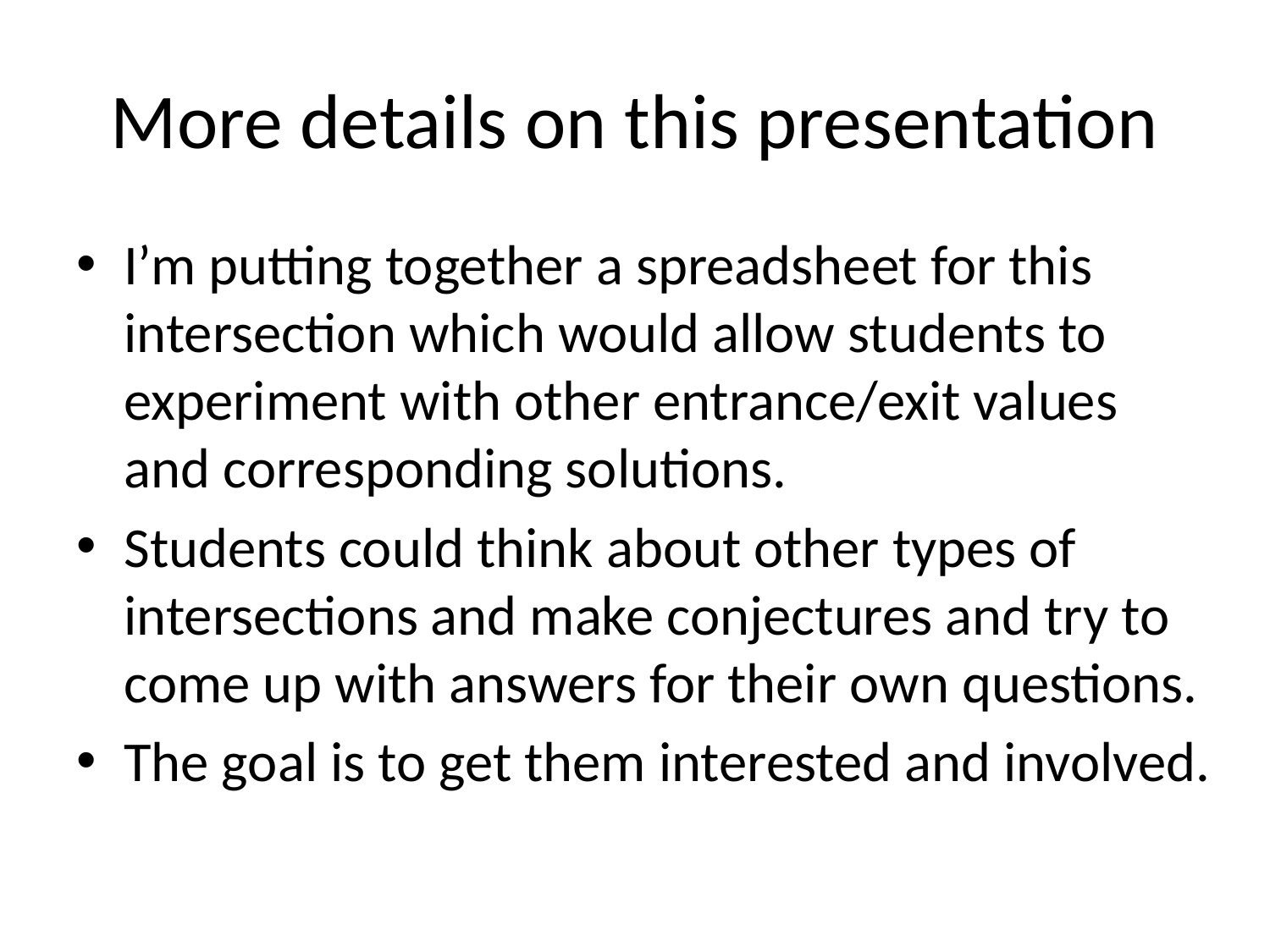

# More details on this presentation
I’m putting together a spreadsheet for this intersection which would allow students to experiment with other entrance/exit values   and corresponding solutions.
Students could think about other types of intersections and make conjectures and try to come up with answers for their own questions.
The goal is to get them interested and involved.